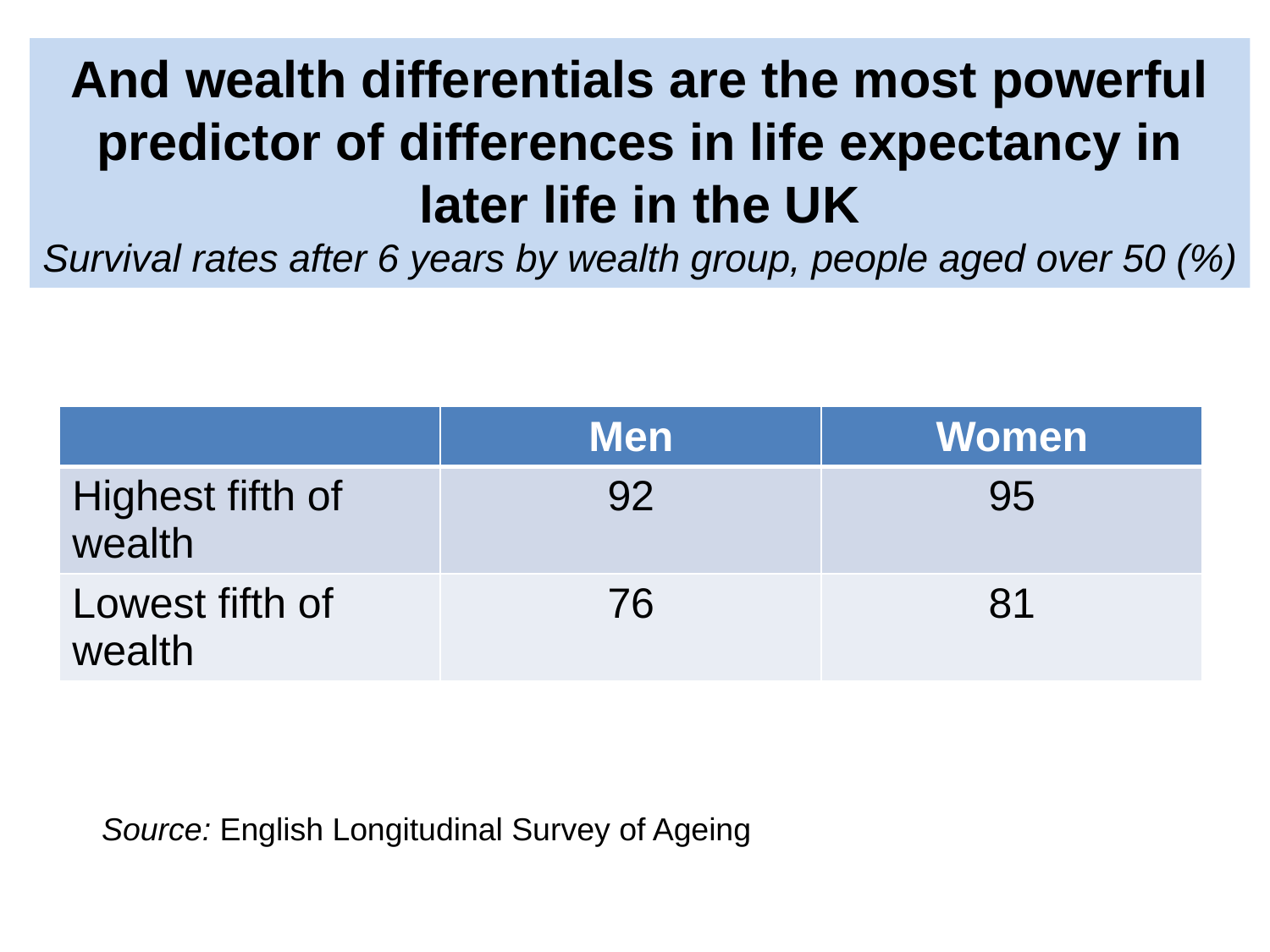

# And wealth differentials are the most powerful predictor of differences in life expectancy in later life in the UK Survival rates after 6 years by wealth group, people aged over 50 (%)
|  | Men | Women |
| --- | --- | --- |
| Highest fifth of wealth | 92 | 95 |
| Lowest fifth of wealth | 76 | 81 |
Source: English Longitudinal Survey of Ageing